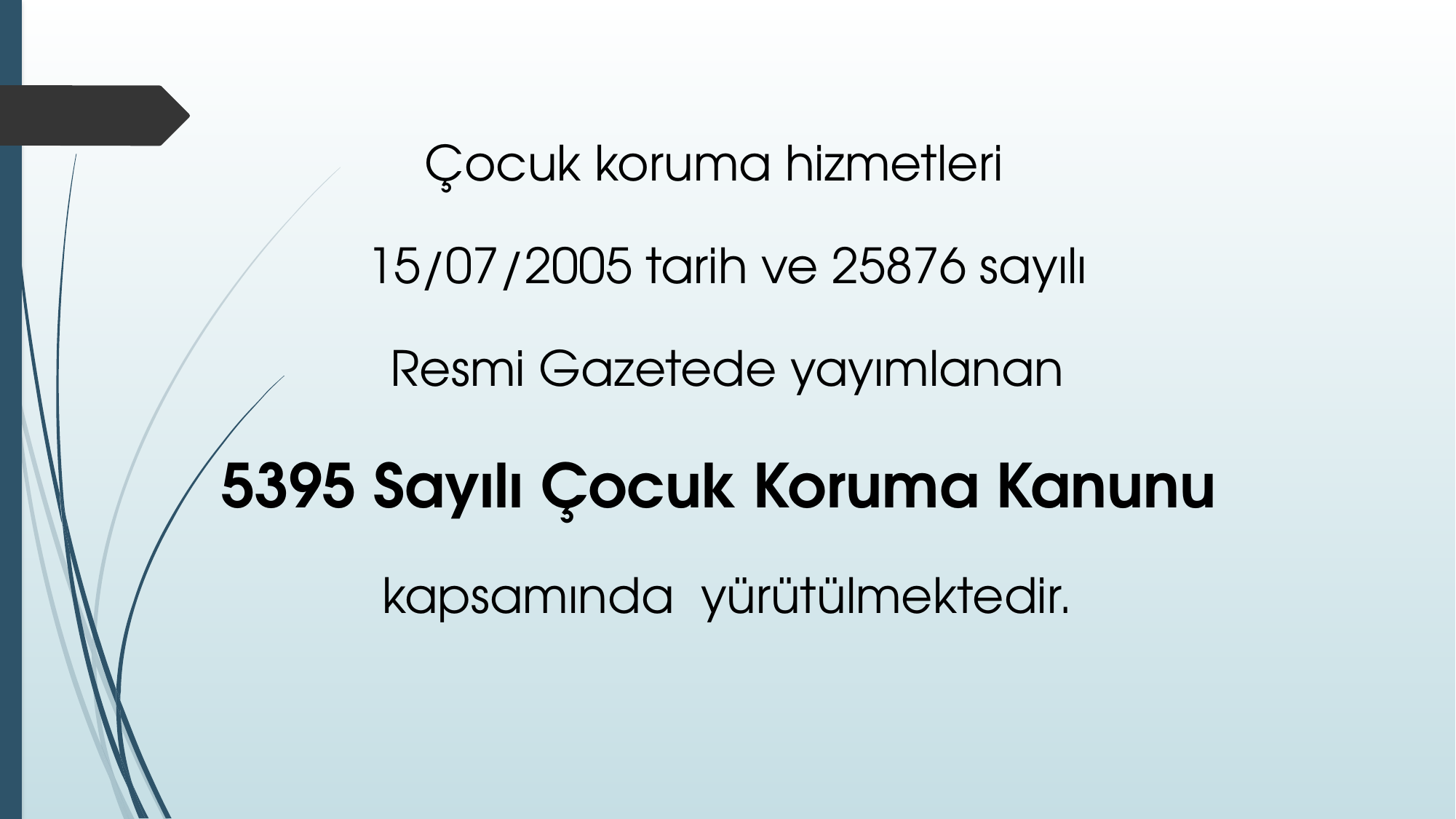

Çocuk koruma hizmetleri
15/07/2005 tarih ve 25876 sayılı
 Resmi Gazetede yayımlanan
5395 Sayılı Çocuk Koruma Kanunu
kapsamında  yürütülmektedir.